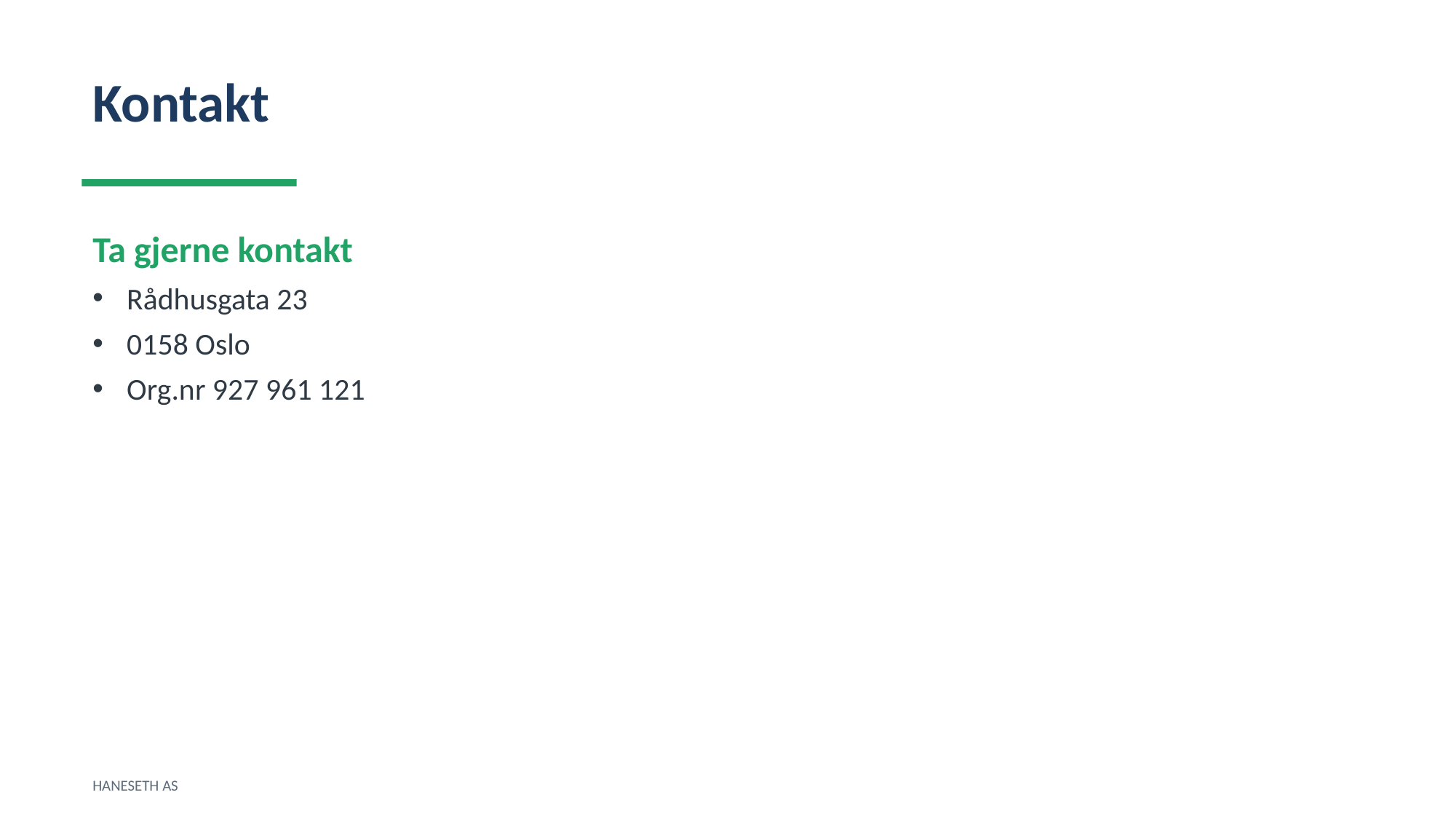

Kontakt

Ta gjerne kontakt
Rådhusgata 23
0158 Oslo
Org.nr 927 961 121
HANESETH AS